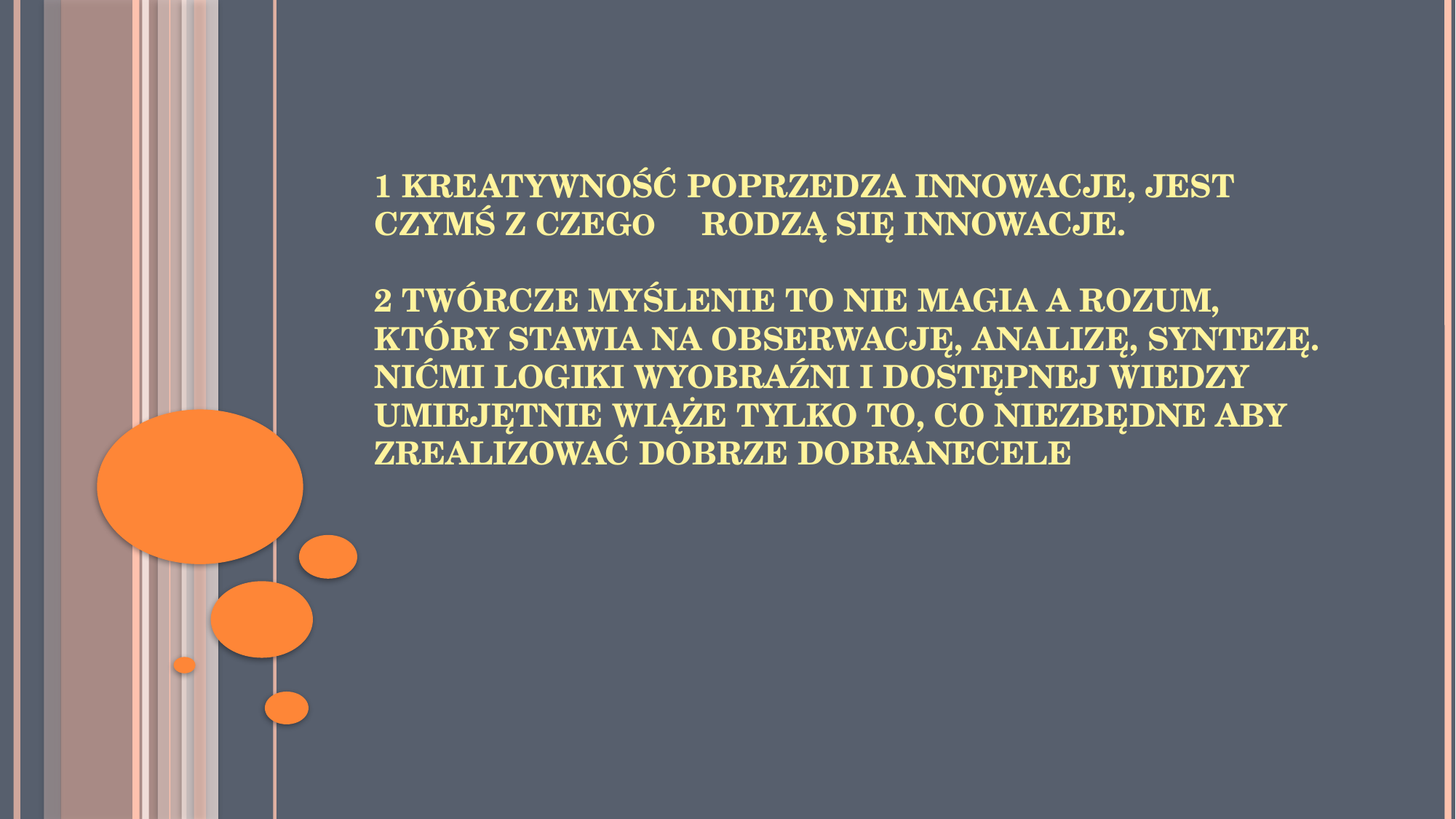

# 1 Kreatywność poprzedza innowacje, jest czymś z czegO     rodzą się innowacje. 2 Twórcze myślenie to nie magia a rozum, który stawia na obserwację, analizę, syntezę. Nićmi logiki wyobraźni i dostępnej wiedzy umiejętnie wiąże tylko to, co niezbędne aby zrealizować dobrze dobranecele